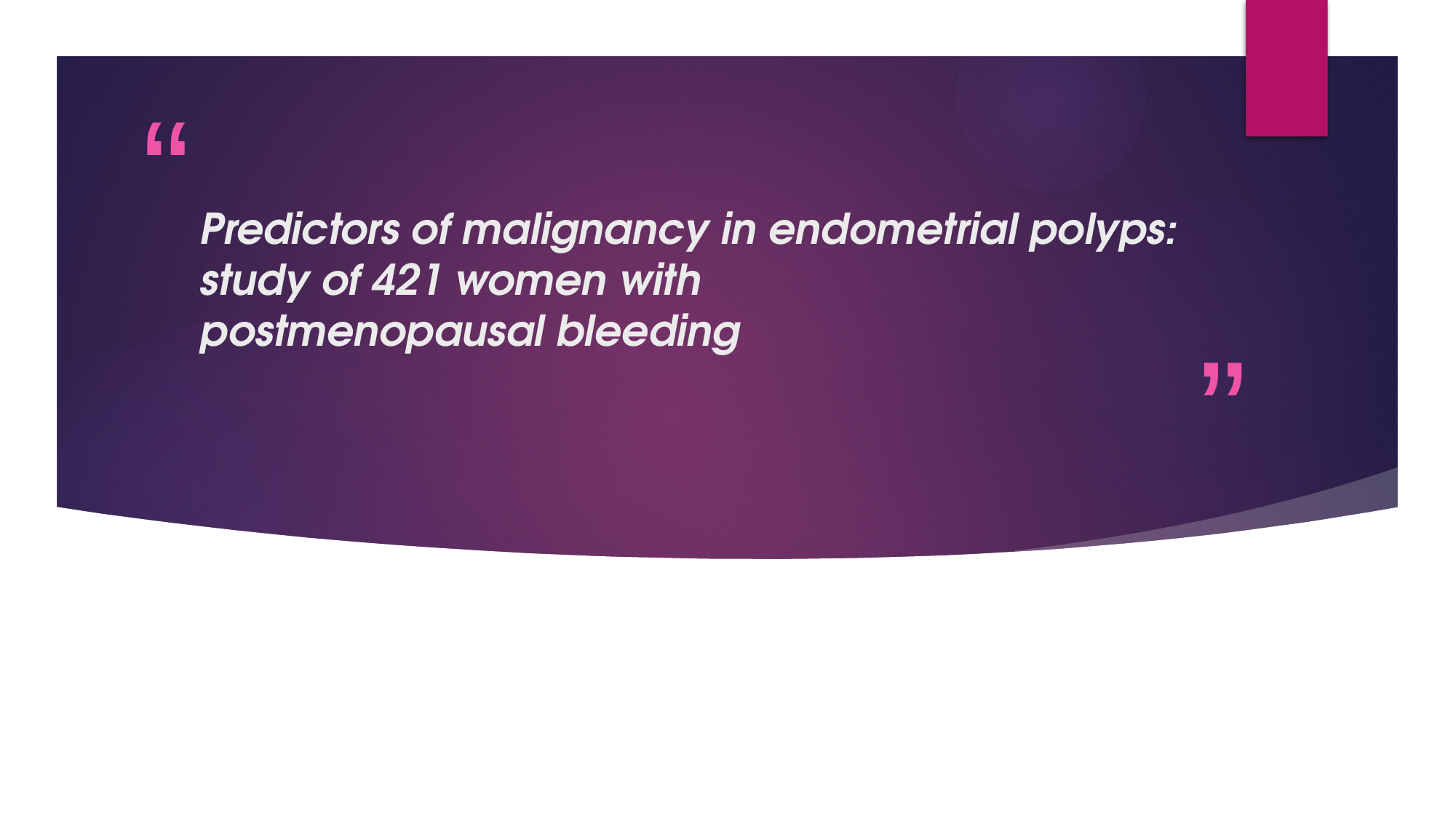

# Predictors of malignancy in endometrial polyps: study of 421 women with postmenopausal bleeding